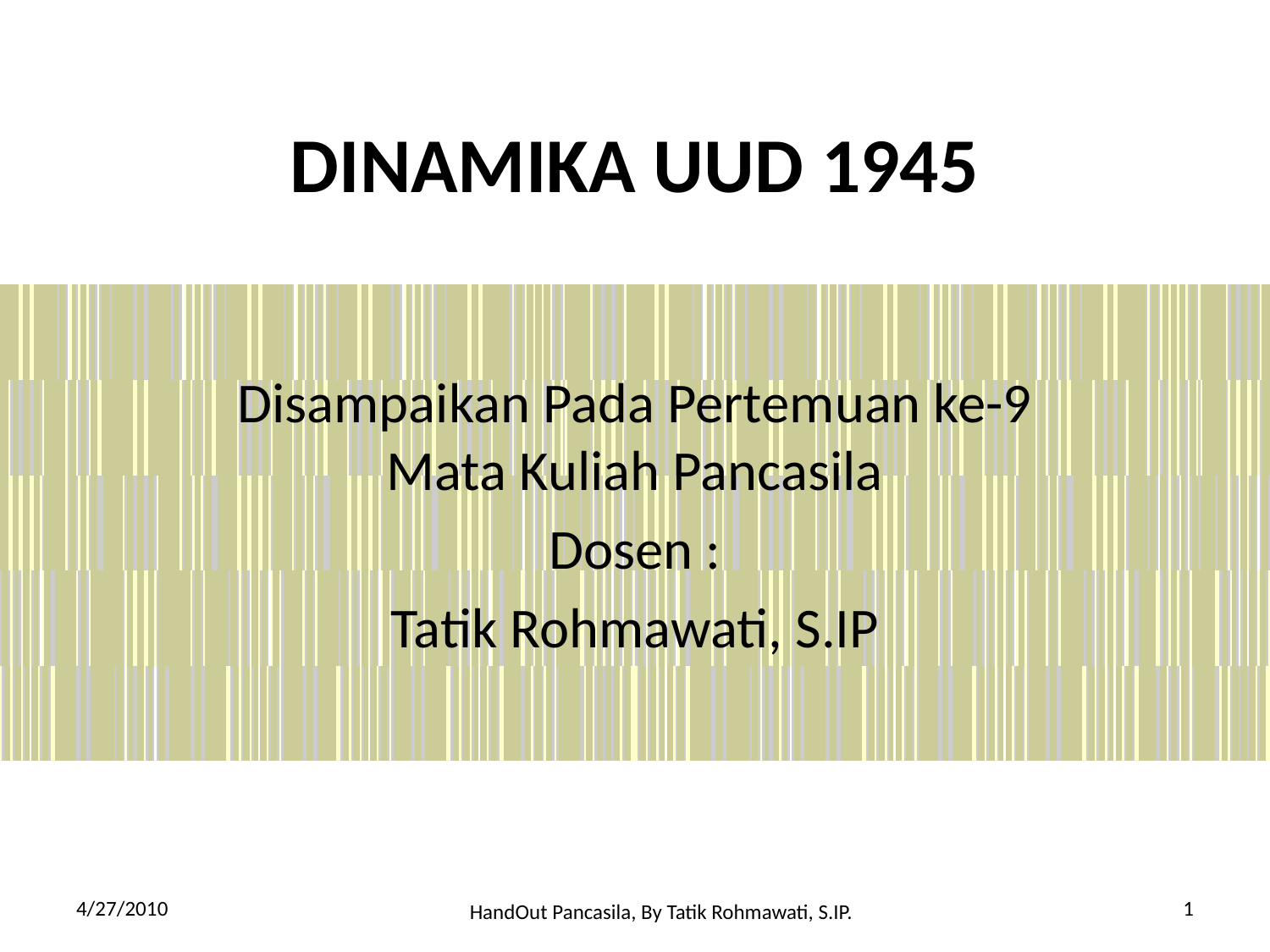

# DINAMIKA UUD 1945
Disampaikan Pada Pertemuan ke-9 Mata Kuliah Pancasila
Dosen :
Tatik Rohmawati, S.IP
4/27/2010
1
HandOut Pancasila, By Tatik Rohmawati, S.IP.